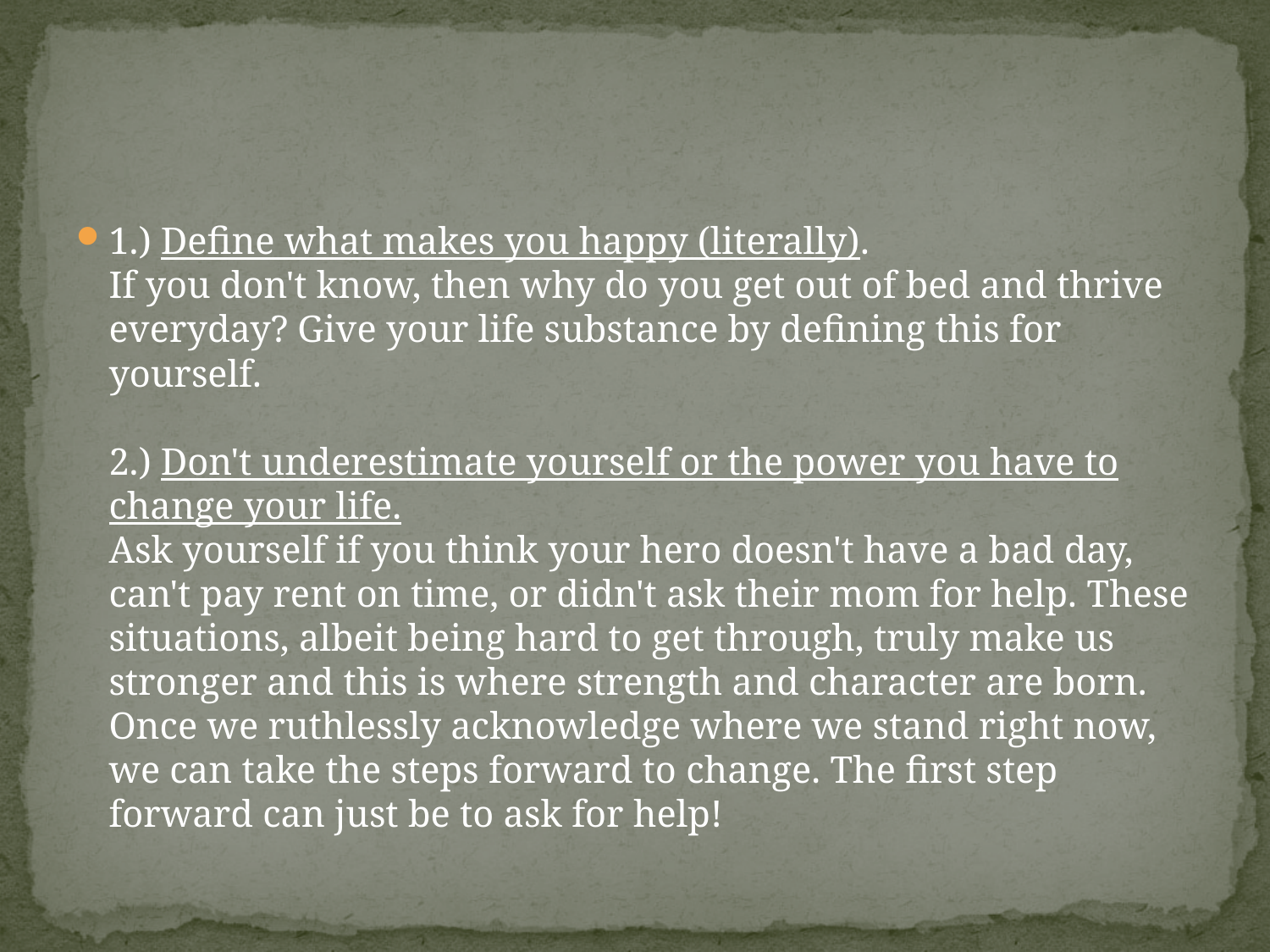

#
1.) Define what makes you happy (literally).
If you don't know, then why do you get out of bed and thrive everyday? Give your life substance by defining this for yourself.
2.) Don't underestimate yourself or the power you have to change your life.
Ask yourself if you think your hero doesn't have a bad day, can't pay rent on time, or didn't ask their mom for help. These situations, albeit being hard to get through, truly make us stronger and this is where strength and character are born. Once we ruthlessly acknowledge where we stand right now, we can take the steps forward to change. The first step forward can just be to ask for help!